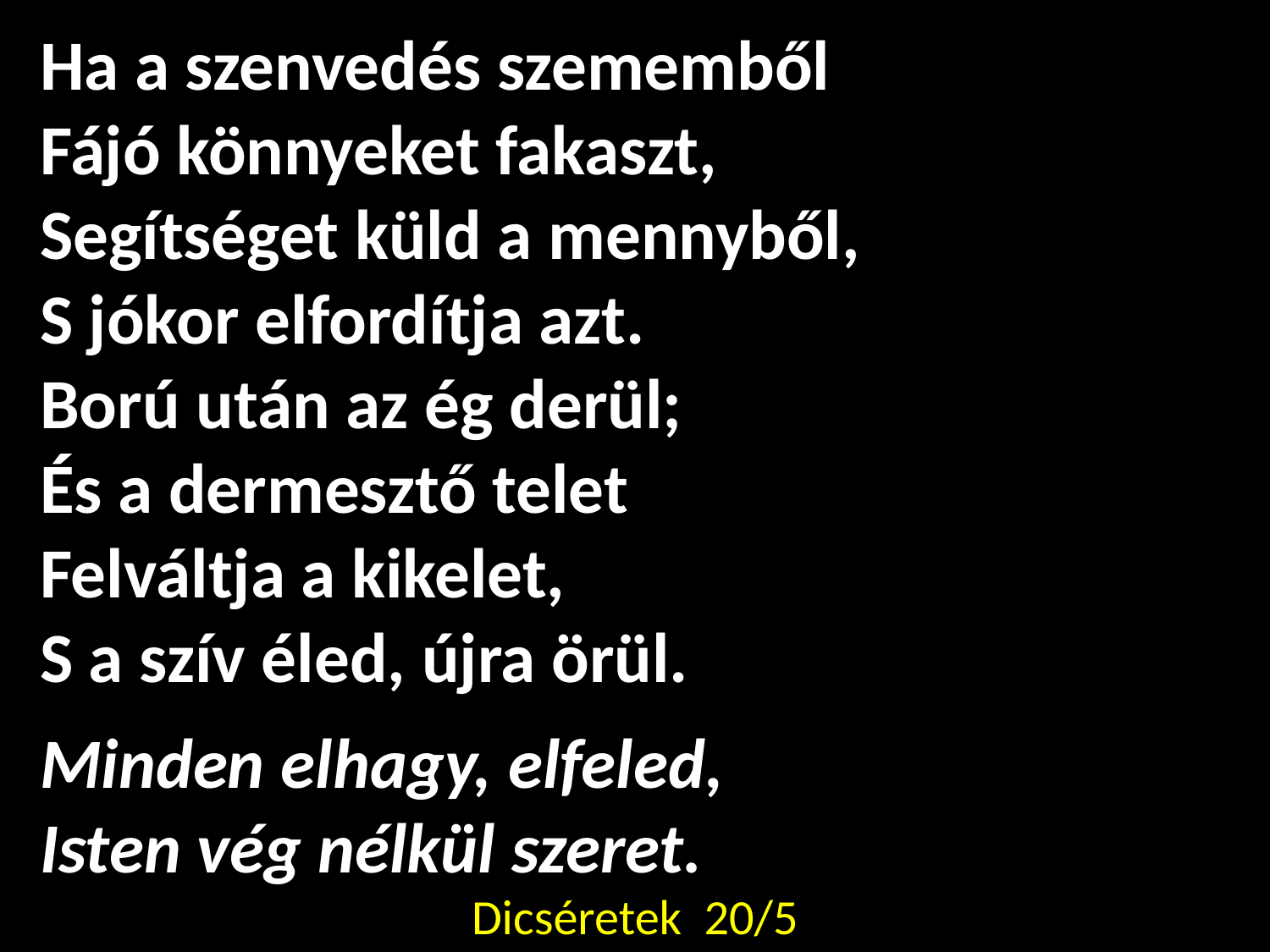

Ha a szenvedés szememből
Fájó könnyeket fakaszt,
Segítséget küld a mennyből,
S jókor elfordítja azt.
Ború után az ég derül;
És a dermesztő telet
Felváltja a kikelet,
S a szív éled, újra örül.
Minden elhagy, elfeled,
Isten vég nélkül szeret.
Dicséretek  20/5